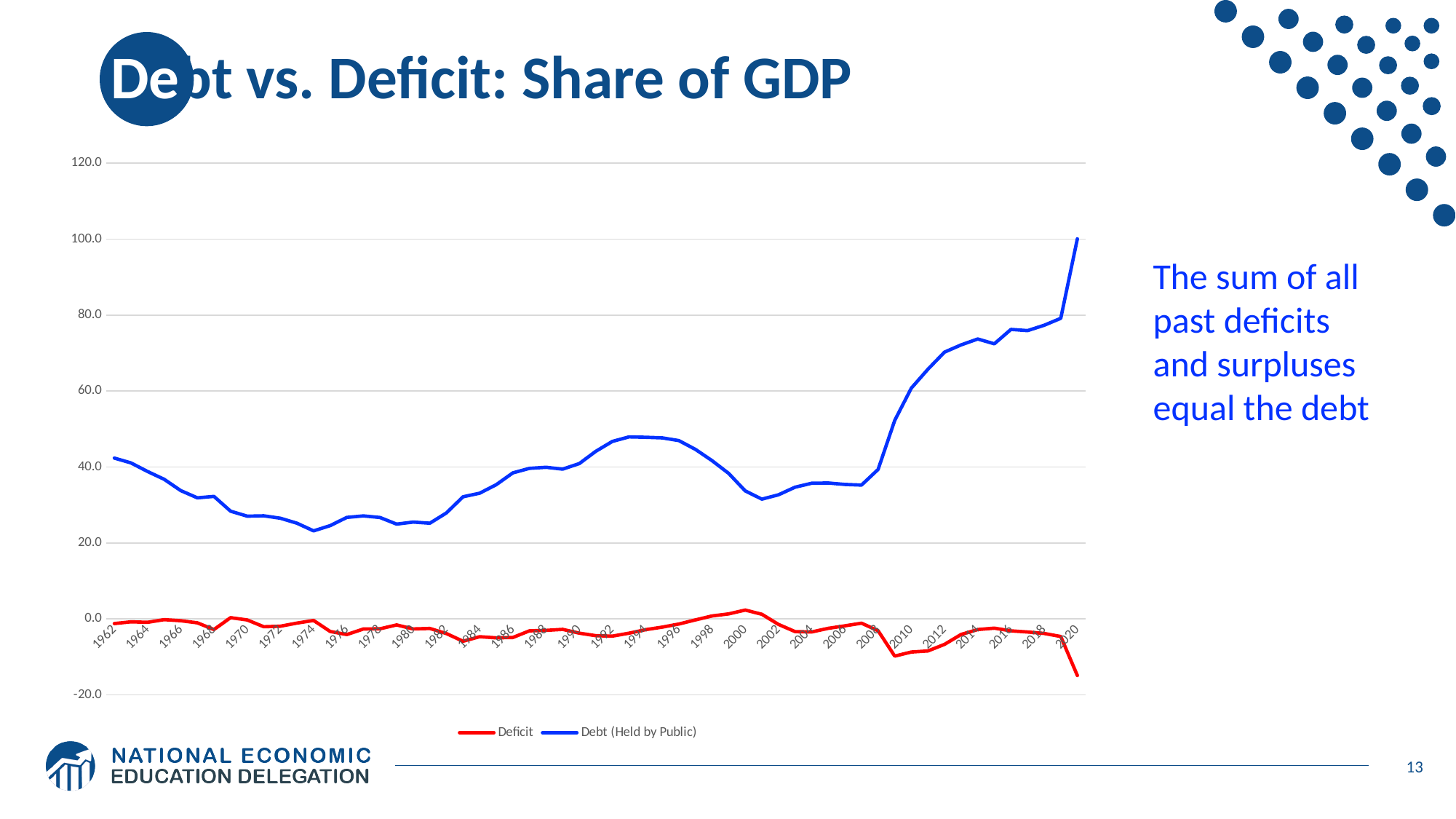

# Debt vs. Deficit: Share of GDP

### Chart

| Category | Deficit | Debt (Held by Public) |
|---|---|---|
| 1962 | -1.22 | 42.346 |
| 1963 | -0.769 | 41.083 |
| 1964 | -0.894 | 38.817 |
| 1965 | -0.199 | 36.764 |
| 1966 | -0.474 | 33.789 |
| 1967 | -1.033 | 31.873 |
| 1968 | -2.803 | 32.259 |
| 1969 | 0.331 | 28.37 |
| 1970 | -0.272 | 27.057 |
| 1971 | -2.063 | 27.14 |
| 1972 | -1.922 | 26.506 |
| 1973 | -1.102 | 25.202 |
| 1974 | -0.414 | 23.178 |
| 1975 | -3.313 | 24.562 |
| 1976 | -4.128 | 26.729 |
| 1977 | -2.651 | 27.125 |
| 1978 | -2.603 | 26.705 |
| 1979 | -1.587 | 24.958 |
| 1980 | -2.644 | 25.5 |
| 1981 | -2.52 | 25.195 |
| 1982 | -3.862 | 27.905 |
| 1983 | -5.877 | 32.163 |
| 1984 | -4.694 | 33.095 |
| 1985 | -4.978 | 35.339 |
| 1986 | -4.888 | 38.456 |
| 1987 | -3.141 | 39.637 |
| 1988 | -3.02 | 39.926 |
| 1989 | -2.748 | 39.439 |
| 1990 | -3.747 | 40.883 |
| 1991 | -4.419 | 44.131 |
| 1992 | -4.525 | 46.752 |
| 1993 | -3.764 | 47.945 |
| 1994 | -2.831 | 47.835 |
| 1995 | -2.169 | 47.674 |
| 1996 | -1.351 | 46.962 |
| 1997 | -0.259 | 44.638 |
| 1998 | 0.776 | 41.666 |
| 1999 | 1.325 | 38.319 |
| 2000 | 2.335 | 33.702 |
| 2001 | 1.218 | 31.536 |
| 2002 | -1.456 | 32.68 |
| 2003 | -3.346 | 34.682 |
| 2004 | -3.432 | 35.72 |
| 2005 | -2.48 | 35.781 |
| 2006 | -1.82 | 35.407 |
| 2007 | -1.125 | 35.233 |
| 2008 | -3.11 | 39.361 |
| 2009 | -9.789 | 52.278 |
| 2010 | -8.723 | 60.779 |
| 2011 | -8.437 | 65.752 |
| 2012 | -6.705 | 70.259 |
| 2013 | -4.094 | 72.169 |
| 2014 | -2.797 | 73.721 |
| 2015 | -2.441 | 72.444 |
| 2016 | -3.146 | 76.245 |
| 2017 | -3.445 | 75.921 |
| 2018 | -3.825 | 77.322 |
| 2019 | -4.637 | 79.16 |
| 2020 | -14.914 | 100.092 |
The sum of all past deficits
and surpluses equal the debt
13